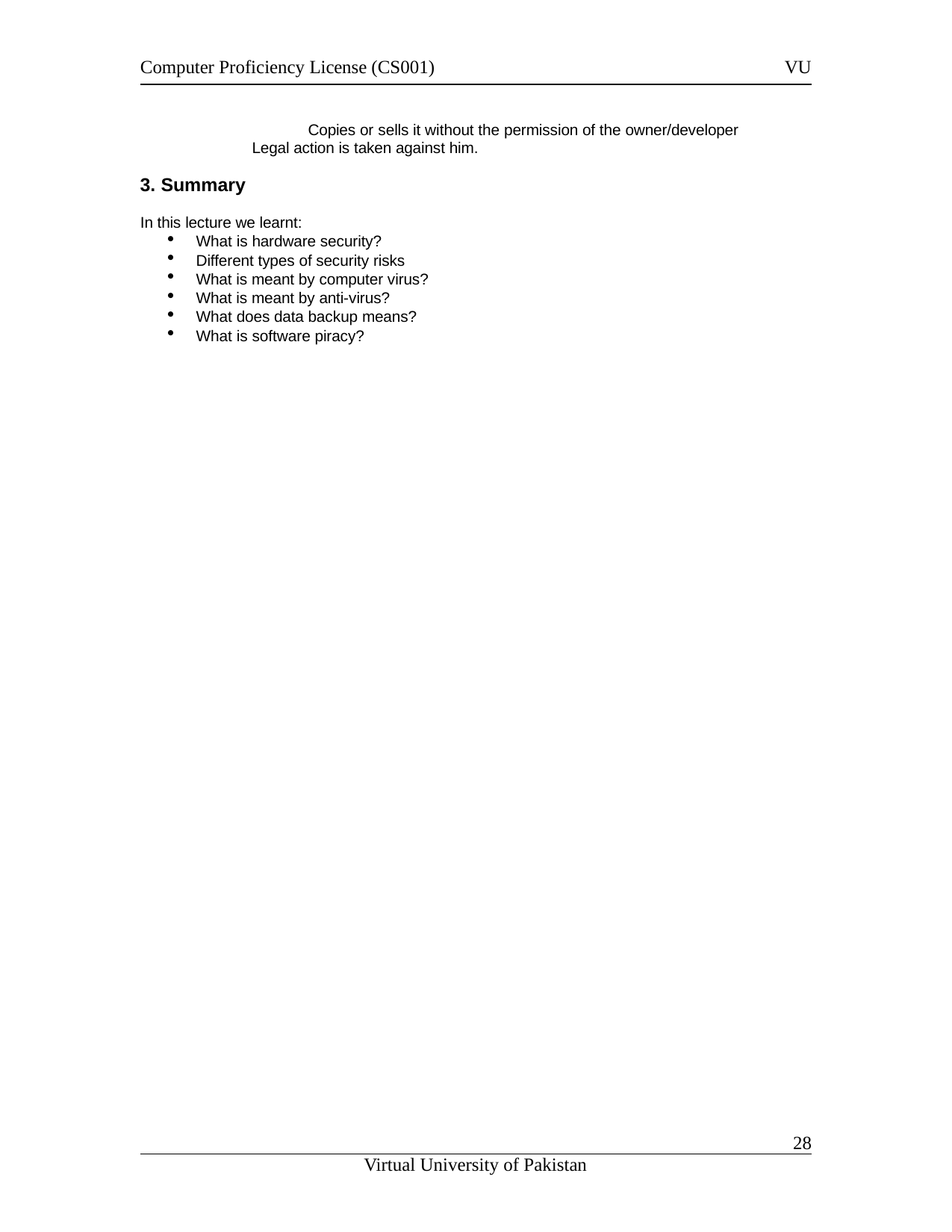

Computer Proficiency License (CS001)
VU

Copies or sells it without the permission of the owner/developer  Legal action is taken against him.
Summary
In this lecture we learnt:
What is hardware security?
Different types of security risks
What is meant by computer virus?
What is meant by anti-virus?
What does data backup means?
What is software piracy?
28
Virtual University of Pakistan